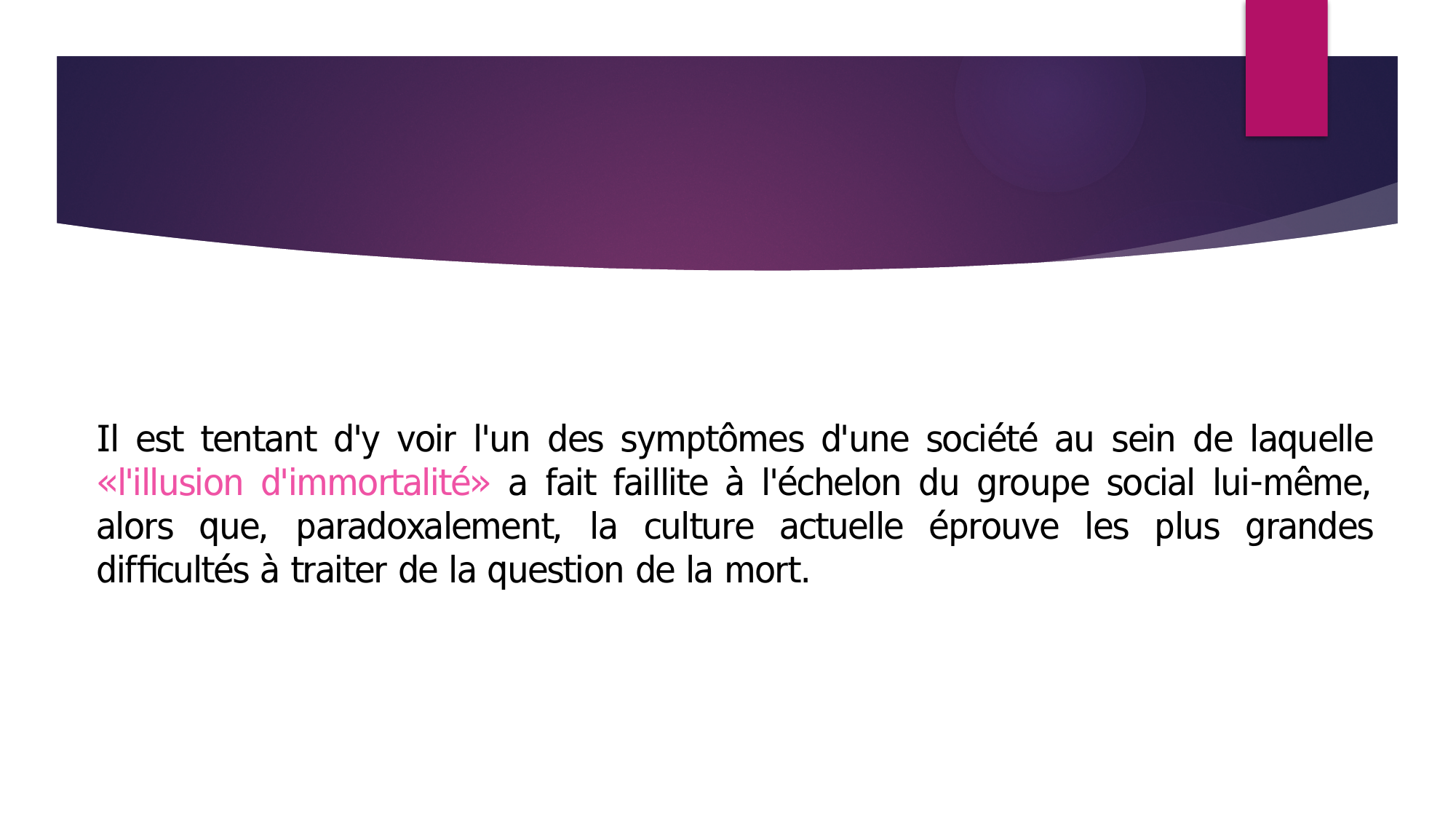

Il est tentant d'y voir l'un des symptômes d'une société au sein de laquelle «l'illusion d'immortalité» a fait faillite à l'échelon du groupe social lui-même, alors que, paradoxalement, la culture actuelle éprouve les plus grandes difficultés à traiter de la question de la mort.